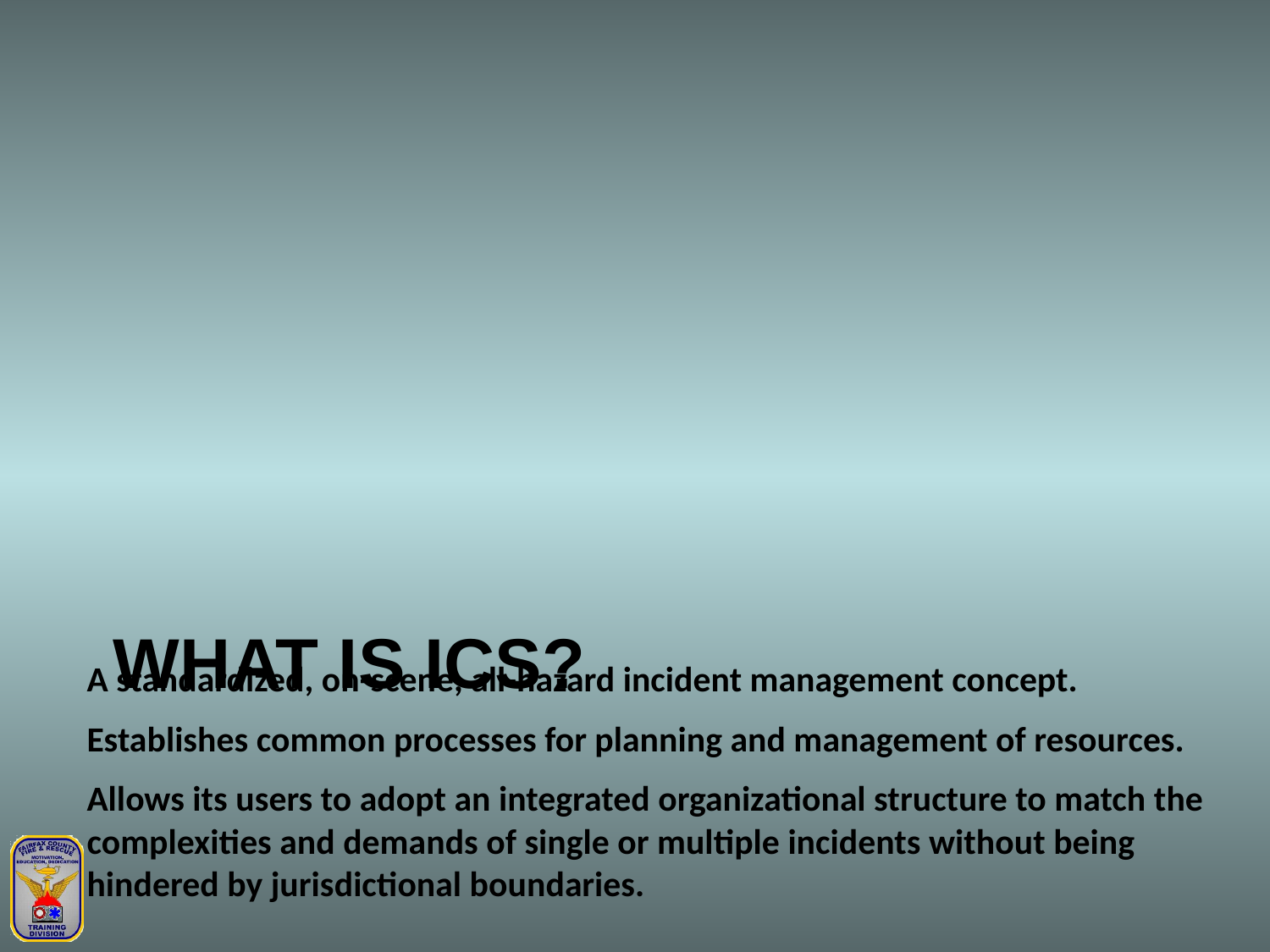

WHAT IS ICS?
A standardized, on-scene, all-hazard incident management concept.
Establishes common processes for planning and management of resources.
Allows its users to adopt an integrated organizational structure to match the complexities and demands of single or multiple incidents without being hindered by jurisdictional boundaries.